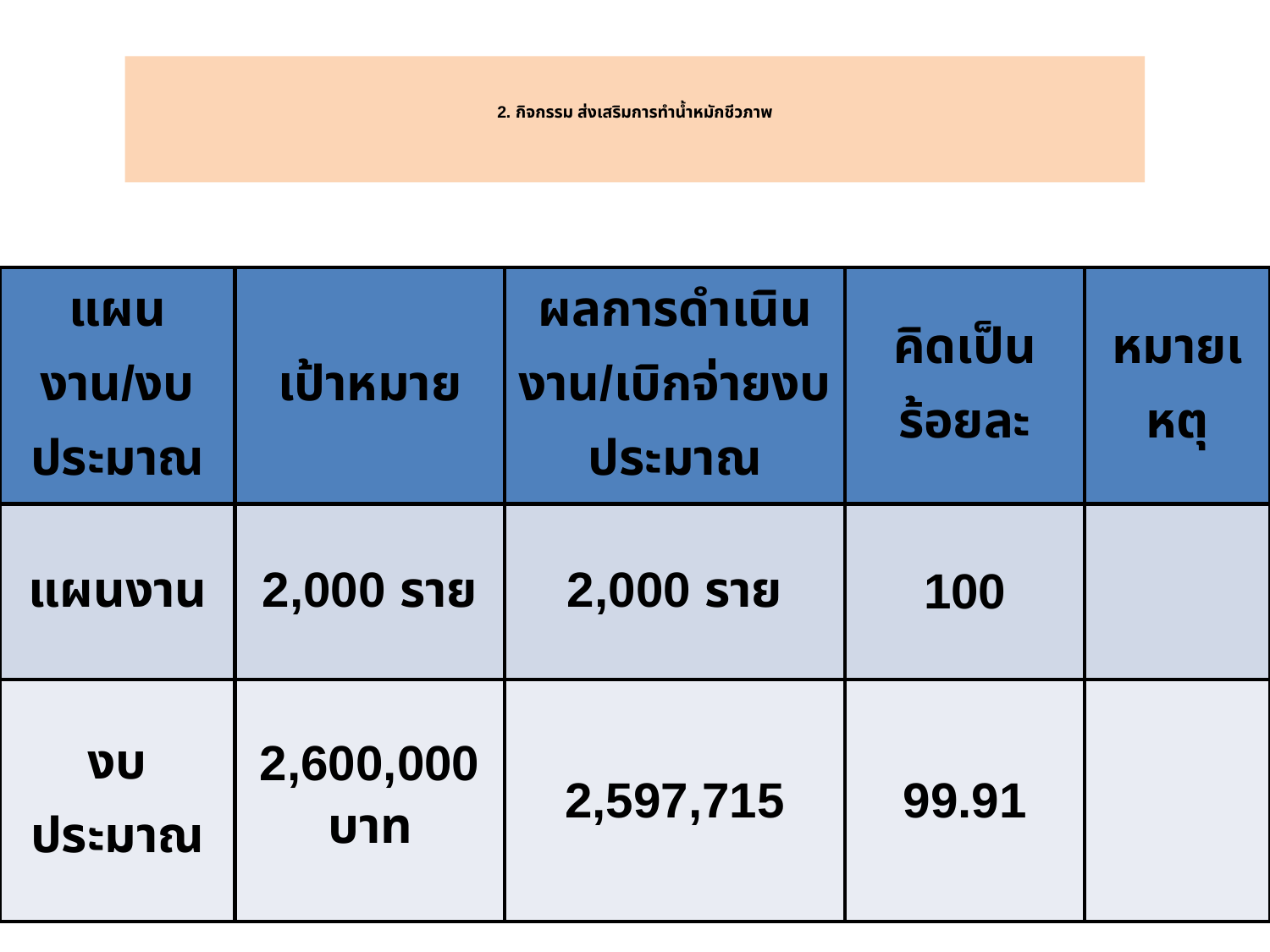

# 2. กิจกรรม ส่งเสริมการทำน้ำหมักชีวภาพ
| แผนงาน/งบประมาณ | เป้าหมาย | ผลการดำเนินงาน/เบิกจ่ายงบประมาณ | คิดเป็นร้อยละ | หมายเหตุ |
| --- | --- | --- | --- | --- |
| แผนงาน | 2,000 ราย | 2,000 ราย | 100 |  |
| งบประมาณ | 2,600,000 บาท | 2,597,715 | 99.91 |  |